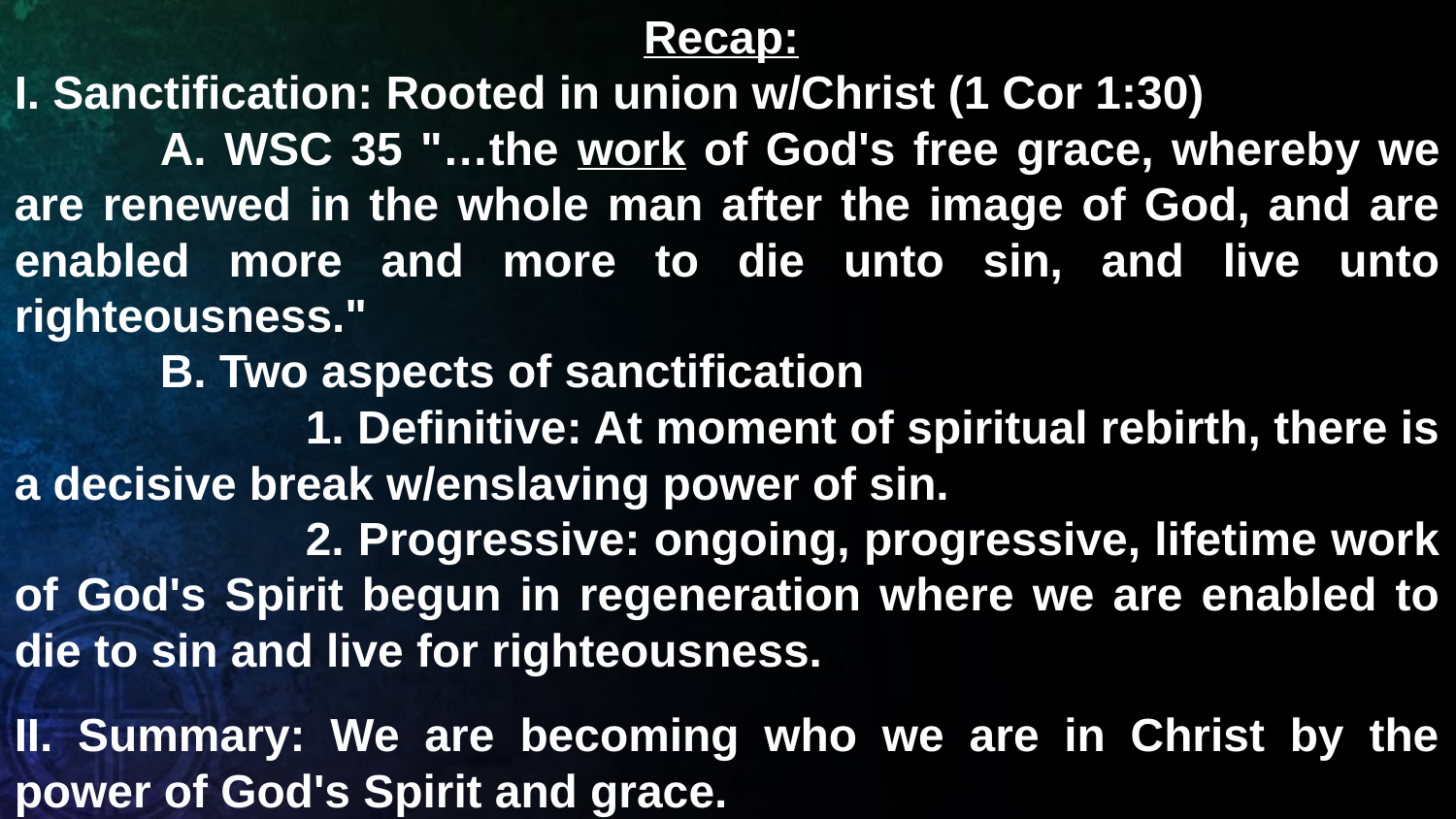

Recap:
I. Sanctification: Rooted in union w/Christ (1 Cor 1:30)
	A. WSC 35 "…the work of God's free grace, whereby we are renewed in the whole man after the image of God, and are enabled more and more to die unto sin, and live unto righteousness."
	B. Two aspects of sanctification
		1. Definitive: At moment of spiritual rebirth, there is a decisive break w/enslaving power of sin.
		2. Progressive: ongoing, progressive, lifetime work of God's Spirit begun in regeneration where we are enabled to die to sin and live for righteousness.

II. Summary: We are becoming who we are in Christ by the power of God's Spirit and grace.